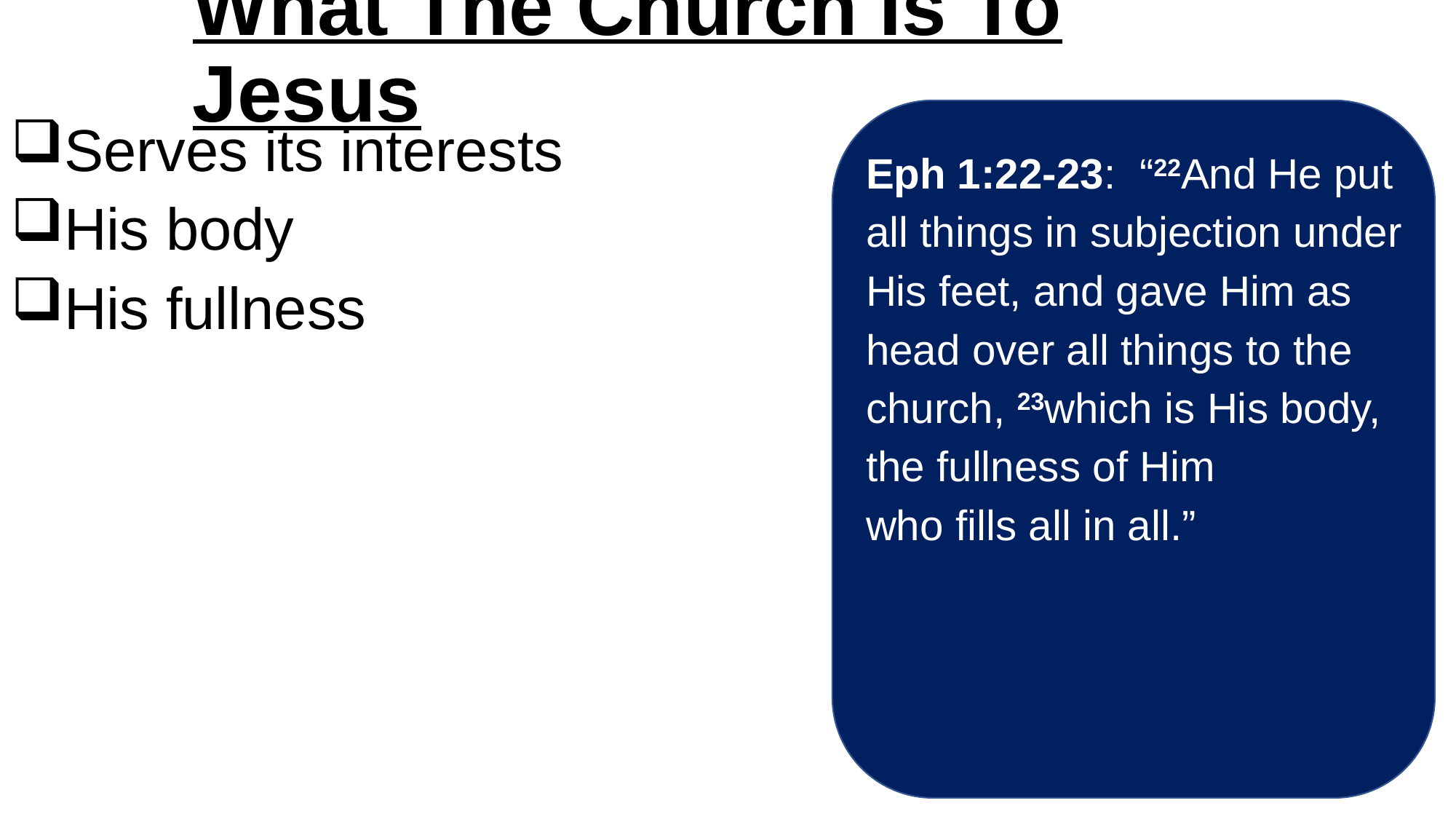

# What The Church Is To Jesus

Eph 1:22-23:  “22And He put all things in subjection under His feet, and gave Him as head over all things to the church, 23which is His body, the fullness of Him who fills all in all.”
Serves its interests
His body
His fullness